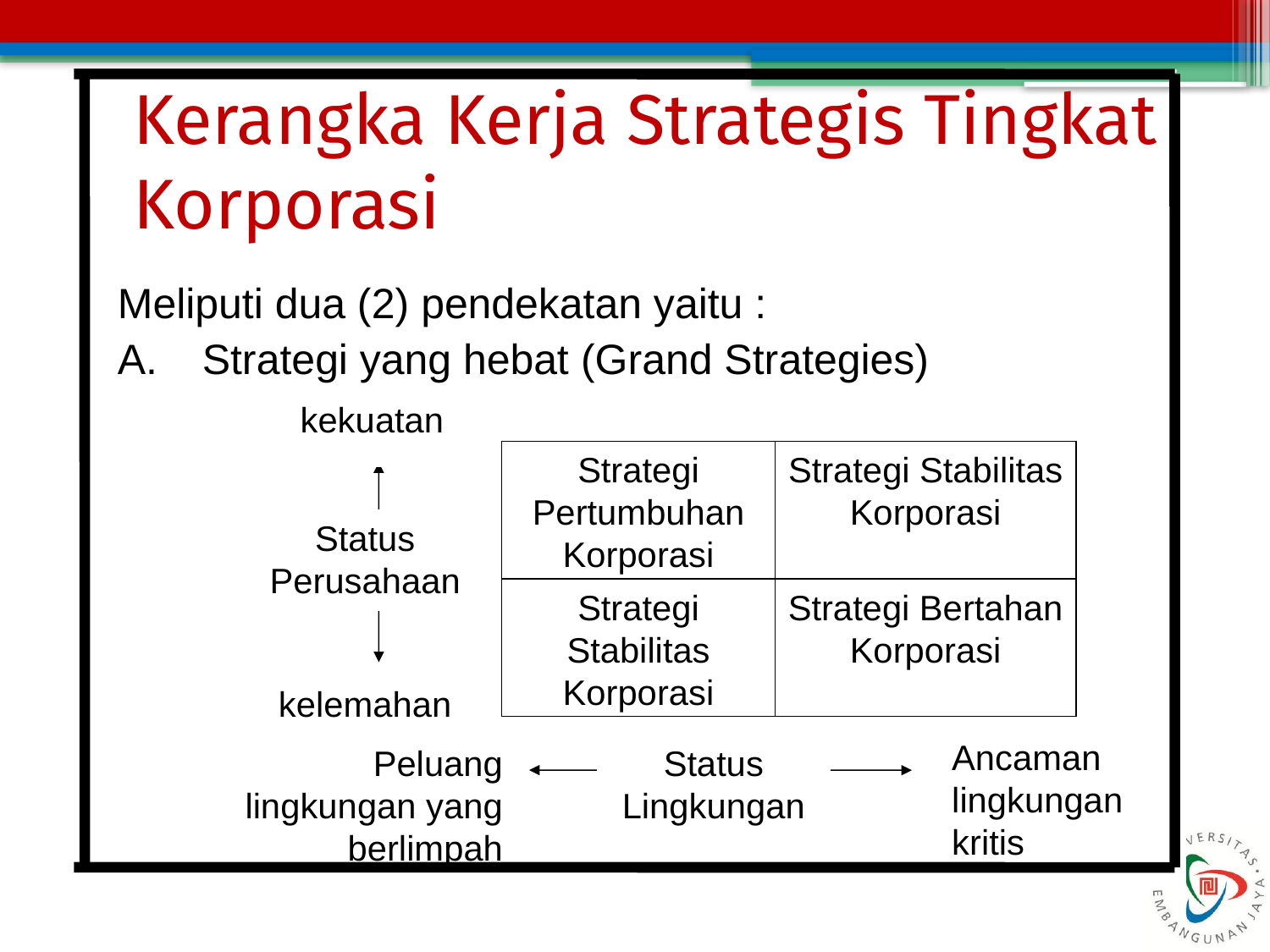

# Kerangka Kerja Strategis Tingkat Korporasi

Meliputi dua (2) pendekatan yaitu :
A.	Strategi yang hebat (Grand Strategies)

kekuatan
Strategi Pertumbuhan Korporasi
Strategi Stabilitas Korporasi

Status Perusahaan
Strategi Stabilitas Korporasi
Strategi Bertahan Korporasi
kelemahan
Ancaman lingkungan kritis
Peluang lingkungan yang berlimpah
Status Lingkungan